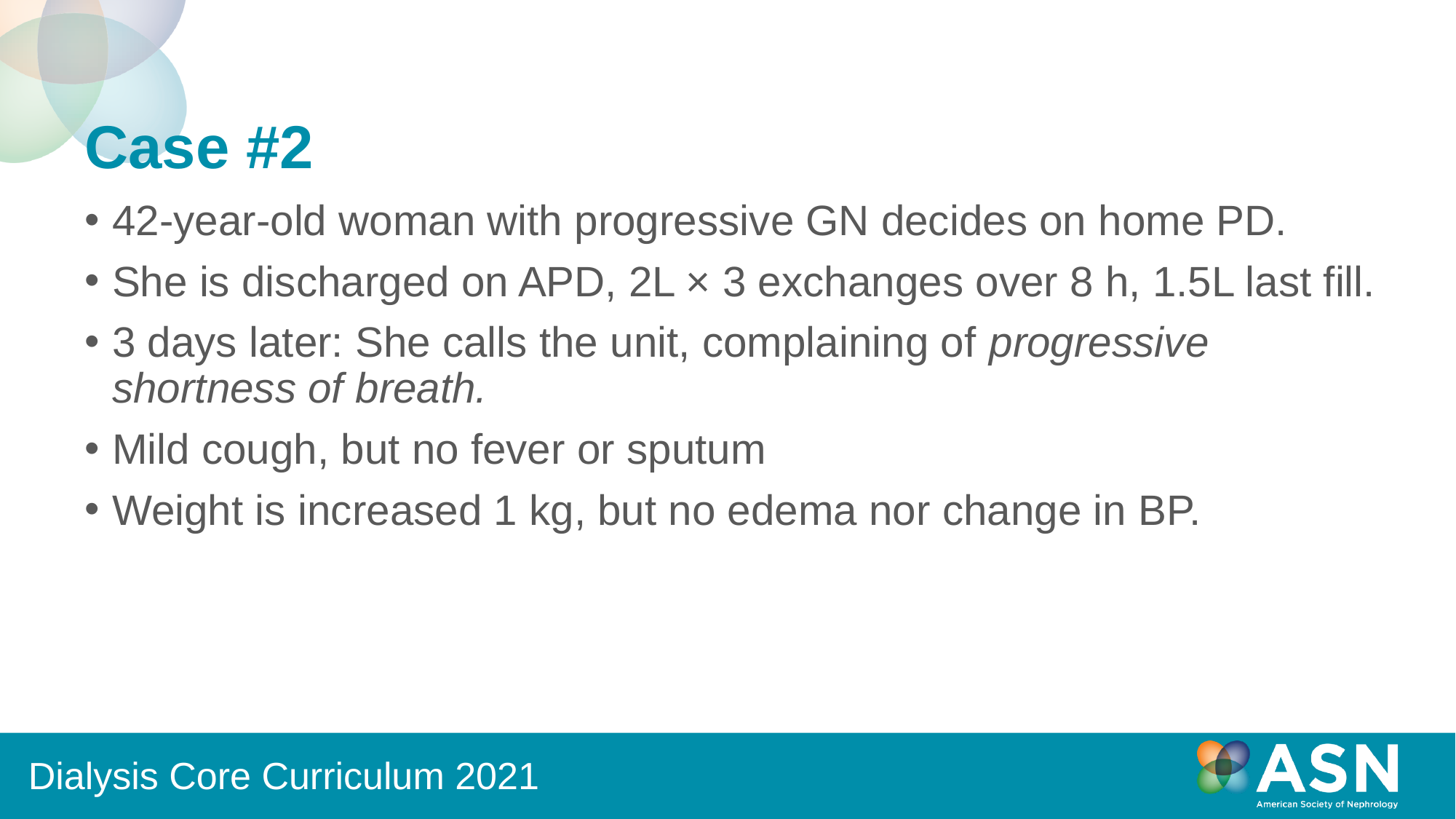

# Case #2
42-year-old woman with progressive GN decides on home PD.
She is discharged on APD, 2L × 3 exchanges over 8 h, 1.5L last fill.
3 days later: She calls the unit, complaining of progressive shortness of breath.
Mild cough, but no fever or sputum
Weight is increased 1 kg, but no edema nor change in BP.

Dialysis Core Curriculum 2021